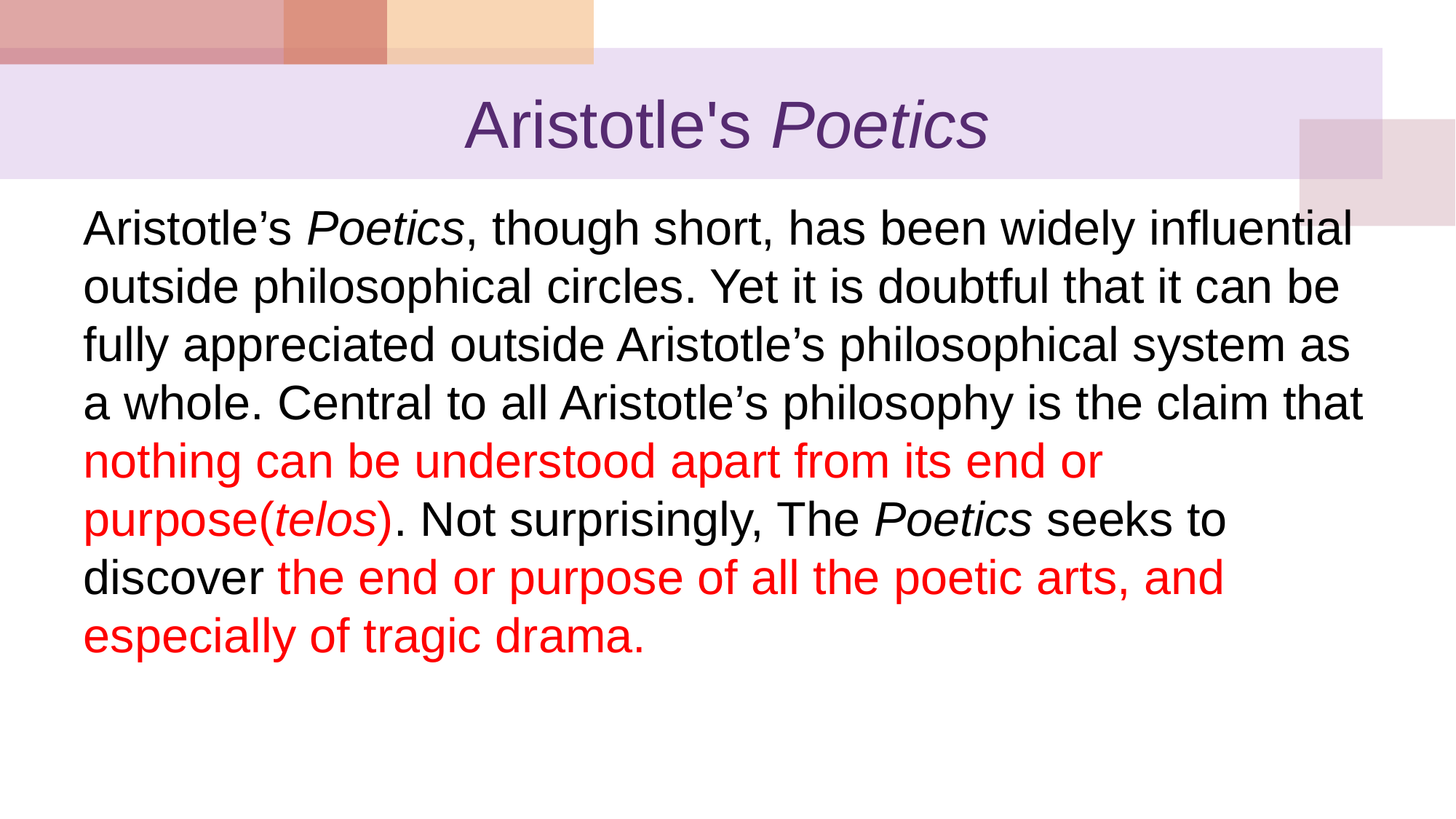

# Aristotle's Poetics
Aristotle’s Poetics, though short, has been widely influential outside philosophical circles. Yet it is doubtful that it can be fully appreciated outside Aristotle’s philosophical system as a whole. Central to all Aristotle’s philosophy is the claim that nothing can be understood apart from its end or purpose(telos). Not surprisingly, The Poetics seeks to discover the end or purpose of all the poetic arts, and especially of tragic drama.